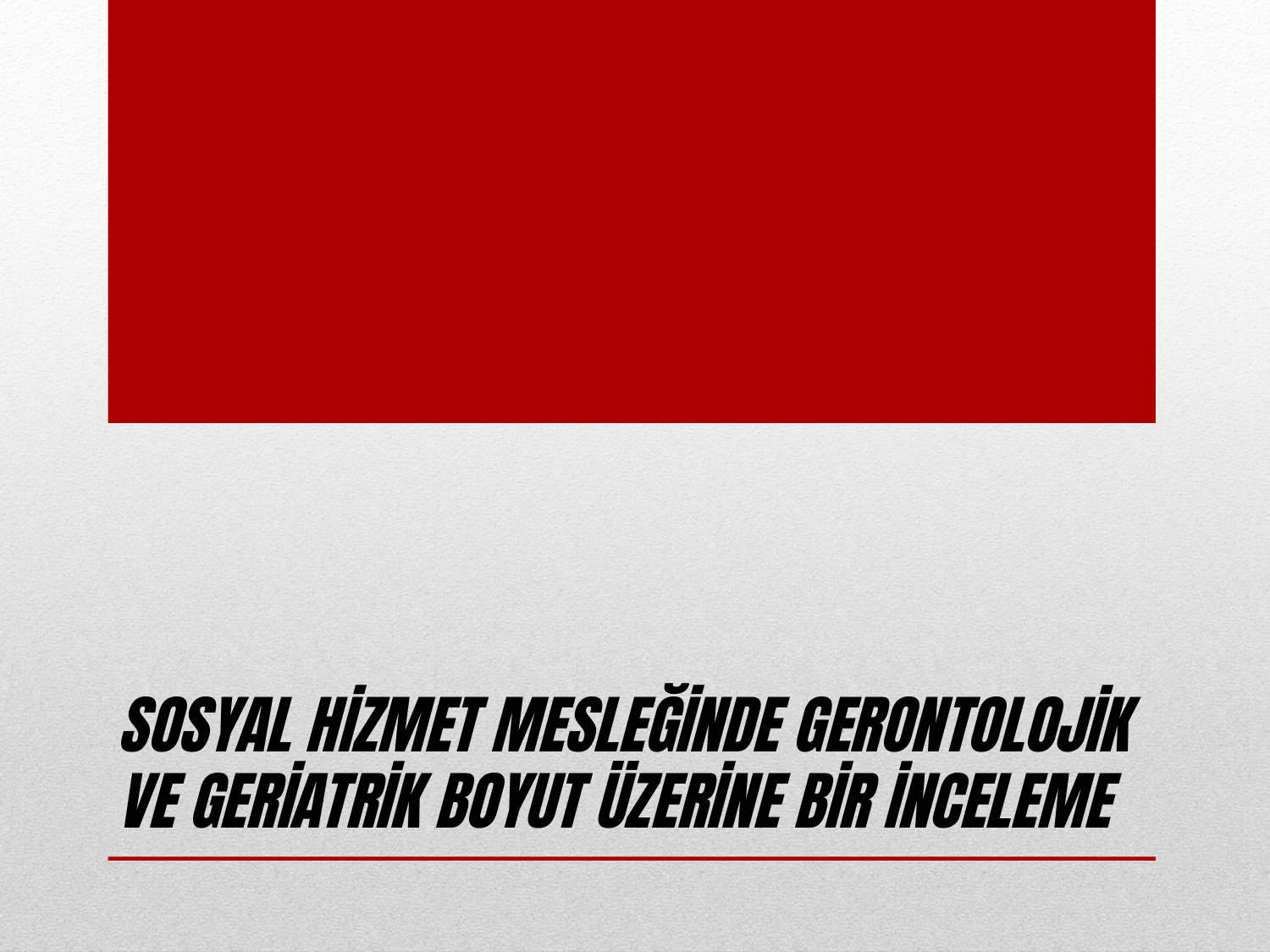

# SOSYAL HİZMET MESLEĞİNDE GERONTOLOJİK VE GERİATRİK BOYUT ÜZERİNE BİR İNCELEME